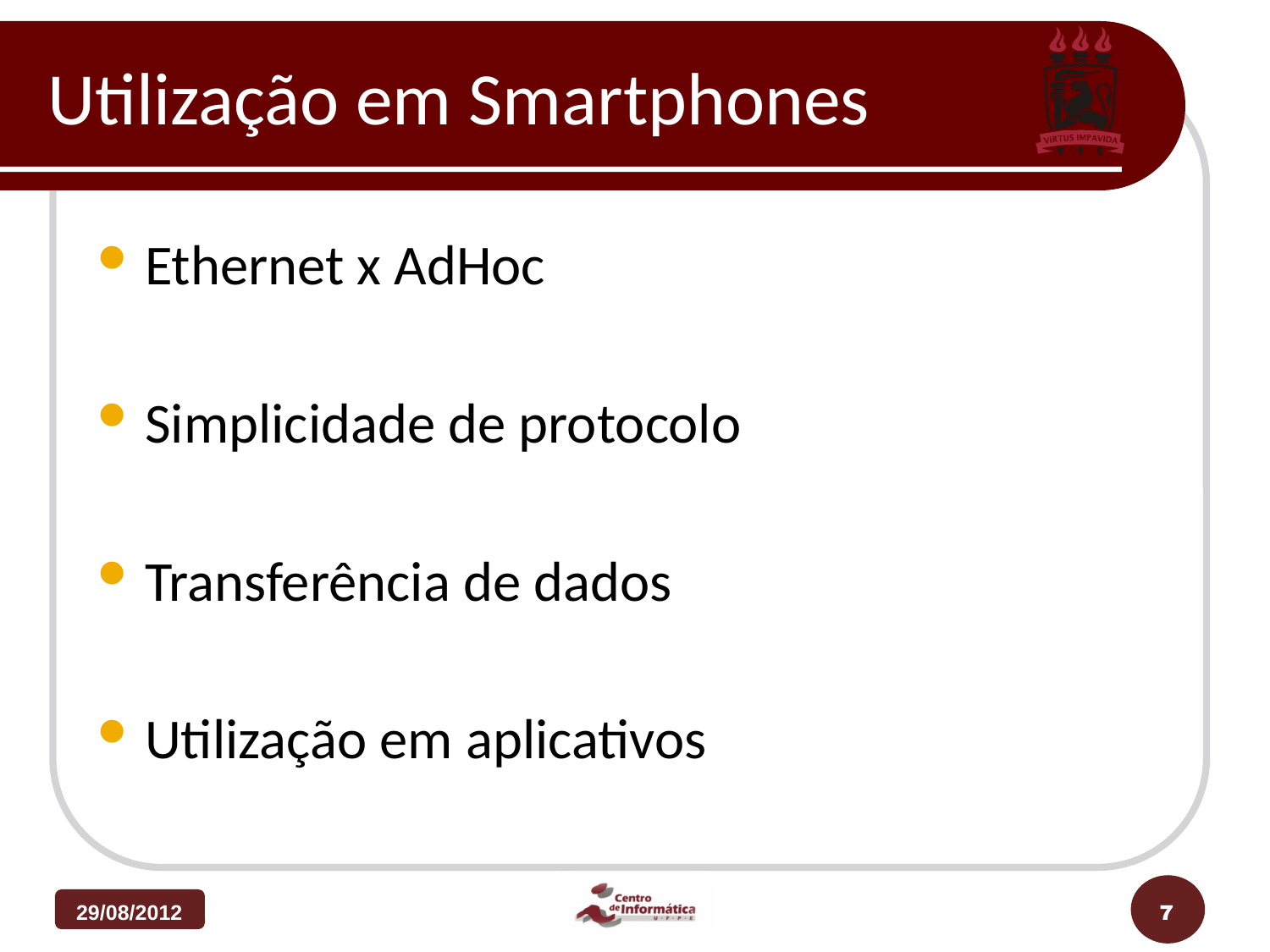

# Utilização em Smartphones
Ethernet x AdHoc

Simplicidade de protocolo

Transferência de dados

Utilização em aplicativos

29/08/2012
7